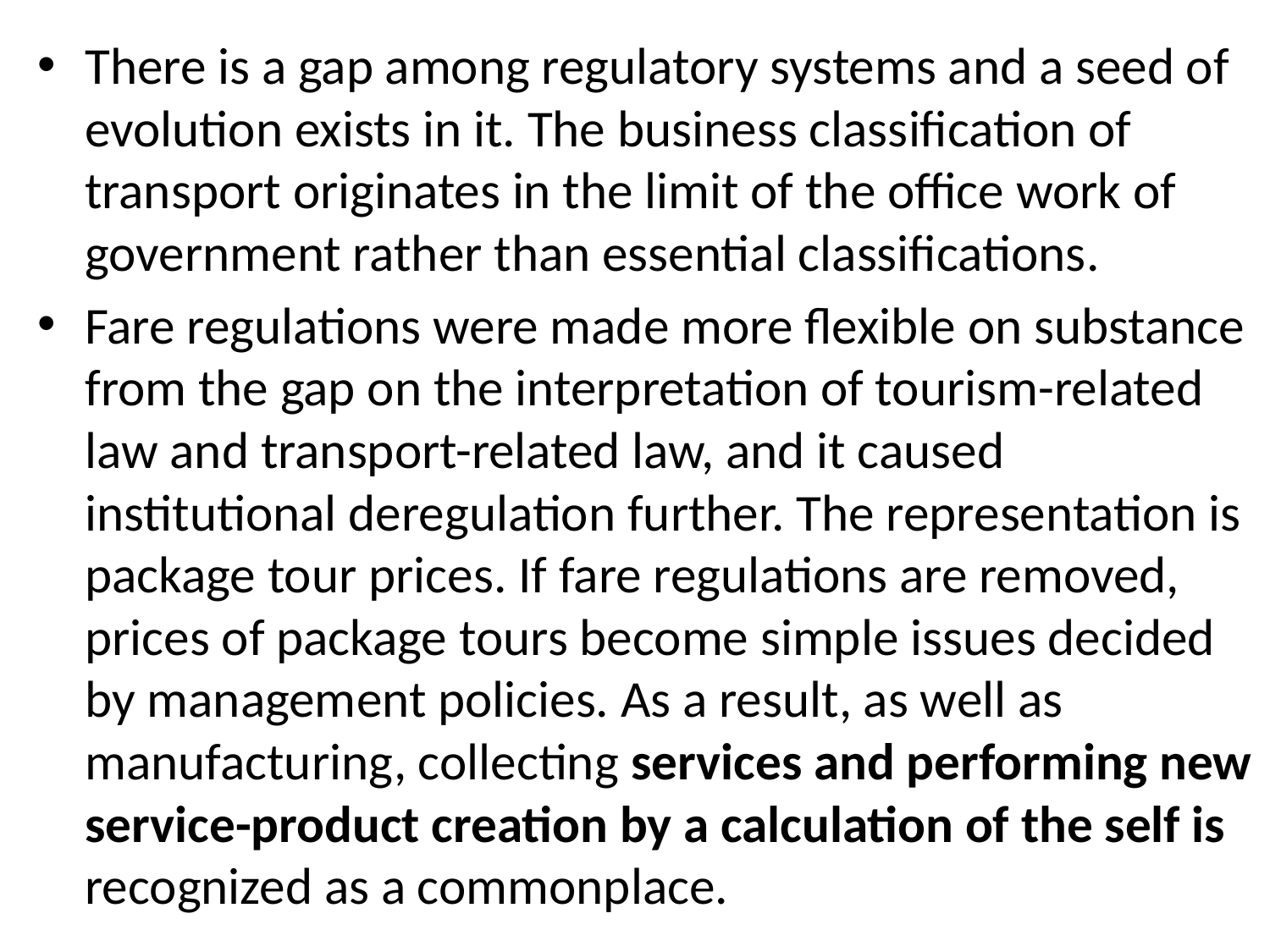

There is a gap among regulatory systems and a seed of evolution exists in it. The business classification of transport originates in the limit of the office work of government rather than essential classifications.
Fare regulations were made more flexible on substance from the gap on the interpretation of tourism-related law and transport-related law, and it caused institutional deregulation further. The representation is package tour prices. If fare regulations are removed, prices of package tours become simple issues decided by management policies. As a result, as well as manufacturing, collecting services and performing new service-product creation by a calculation of the self is recognized as a commonplace.